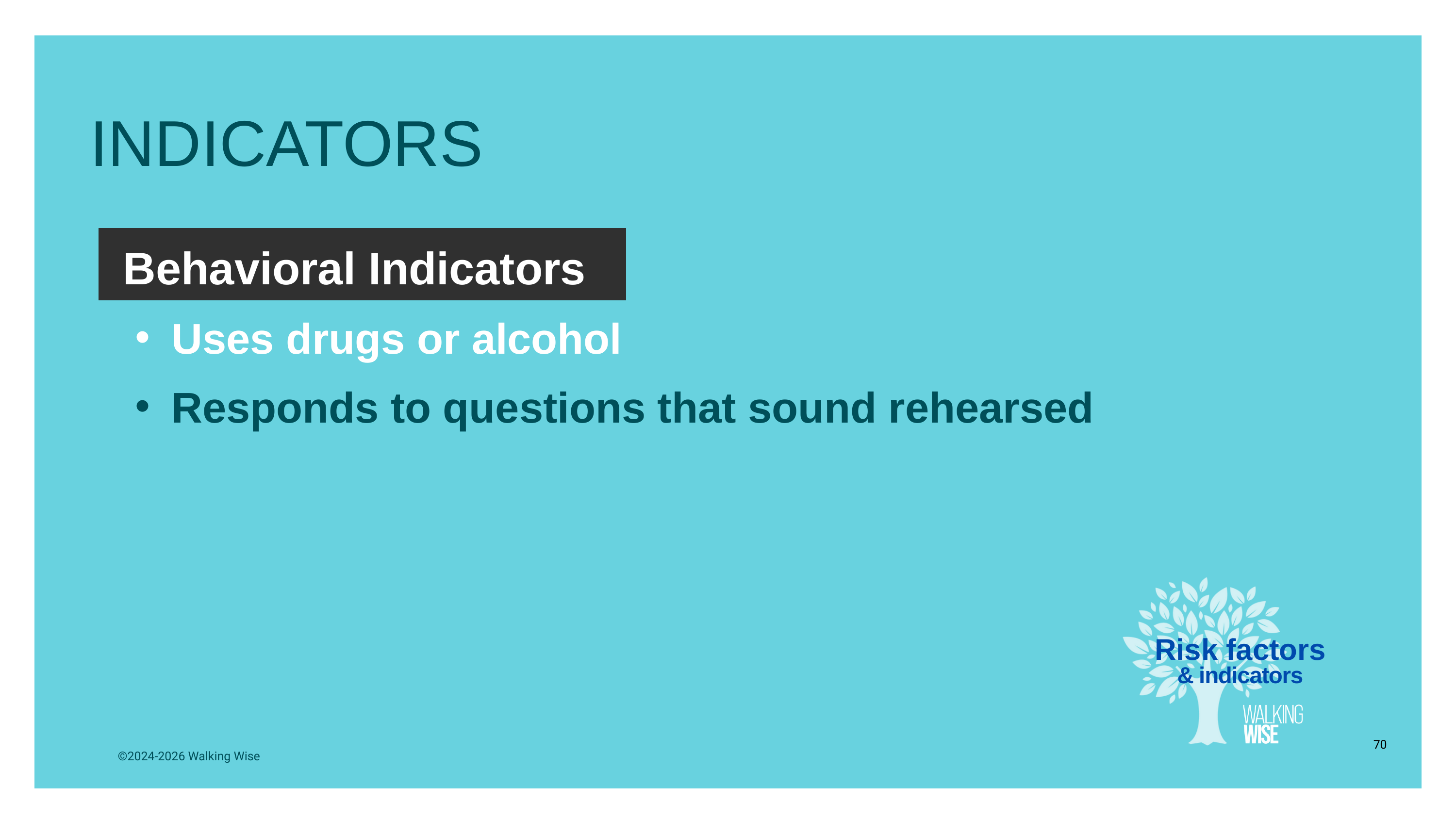

INDICATORS

Behavioral Indicators
Uses drugs or alcohol
Responds to questions that sound rehearsed

Risk factors
& indicators

70
©2024-2026 Walking Wise